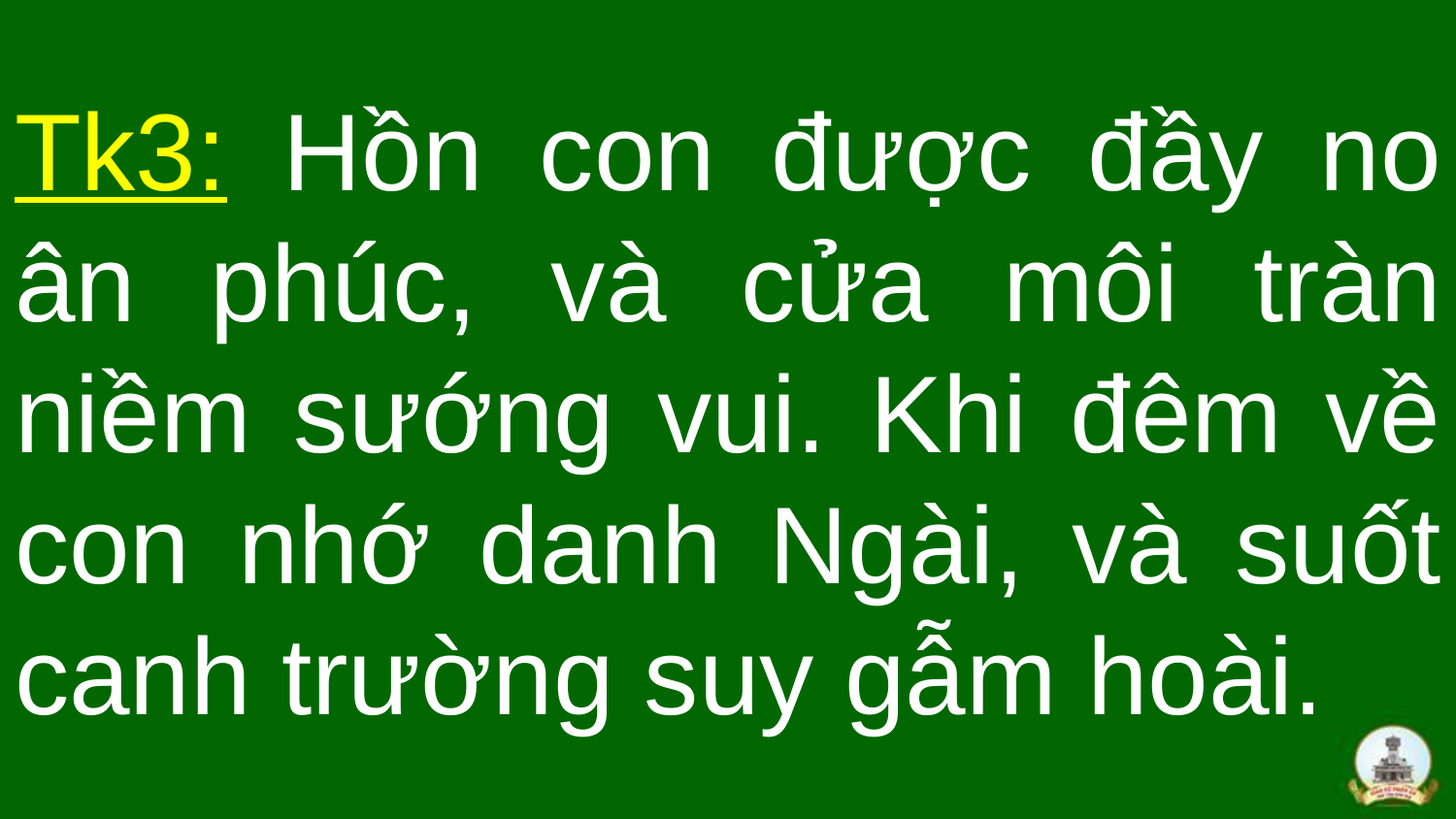

# Tk3: Hồn con được đầy no ân phúc, và cửa môi tràn niềm sướng vui. Khi đêm về con nhớ danh Ngài, và suốt canh trường suy gẫm hoài.